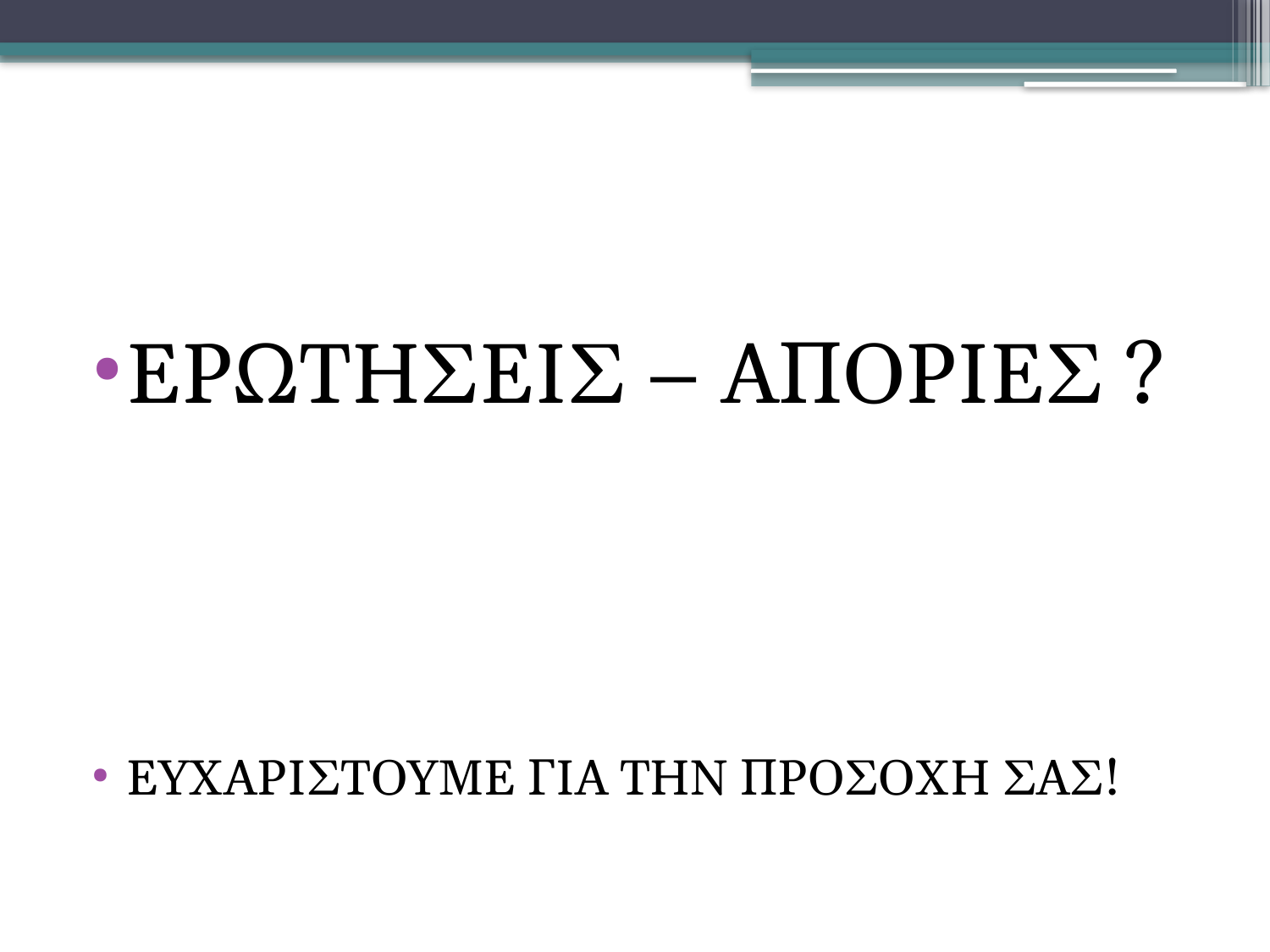

#
ΕΡΩΤΗΣΕΙΣ – ΑΠΟΡΙΕΣ ?

ΕΥΧΑΡΙΣΤΟΥΜΕ ΓΙΑ ΤΗΝ ΠΡΟΣΟΧΗ ΣΑΣ!